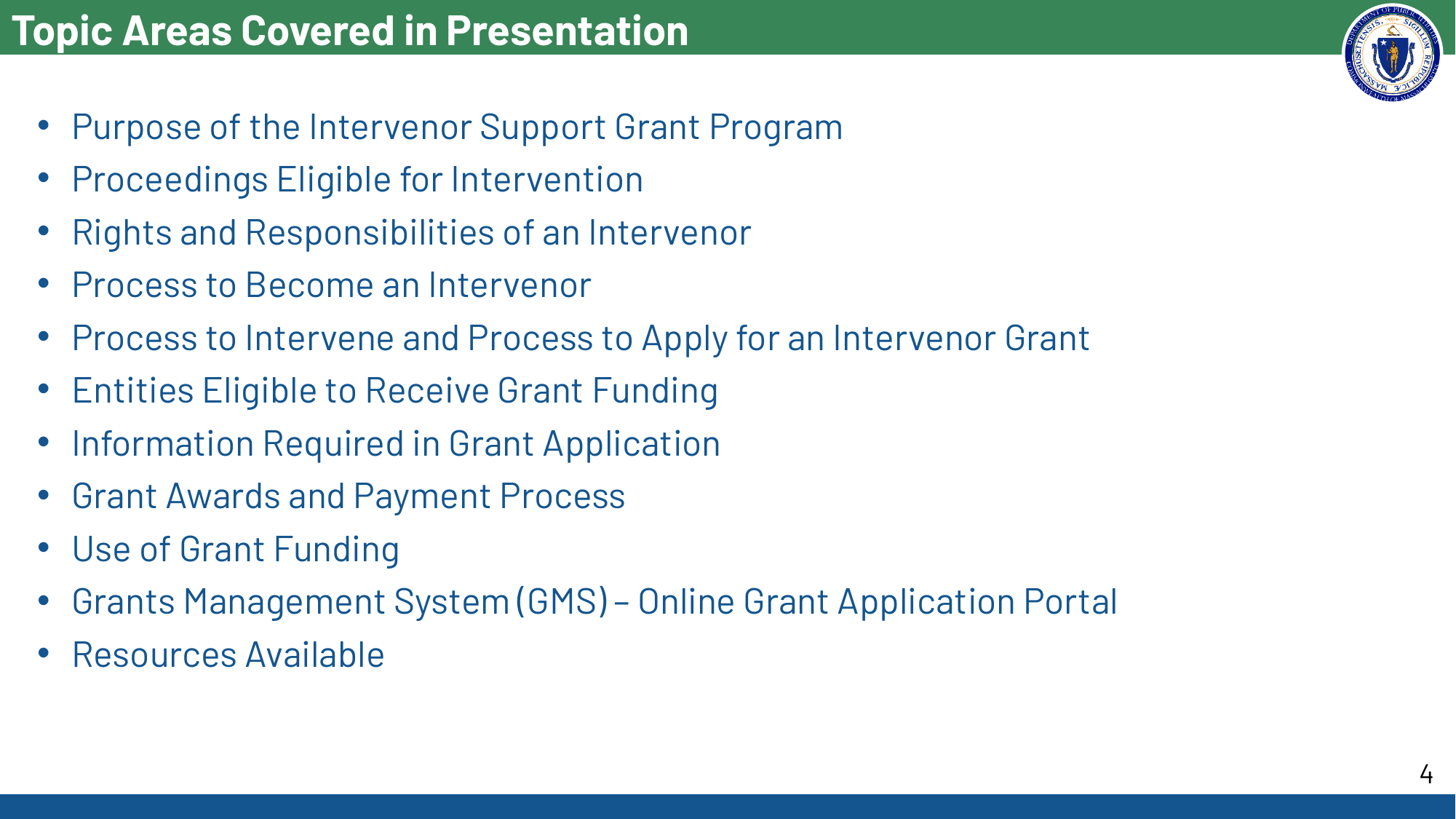

# Topic Areas Covered in Presentation
Purpose of the Intervenor Support Grant Program
Proceedings Eligible for Intervention
Rights and Responsibilities of an Intervenor
Process to Become an Intervenor
Process to Intervene and Process to Apply for an Intervenor Grant
Entities Eligible to Receive Grant Funding
Information Required in Grant Application
Grant Awards and Payment Process
Use of Grant Funding
Grants Management System (GMS) – Online Grant Application Portal
Resources Available
4